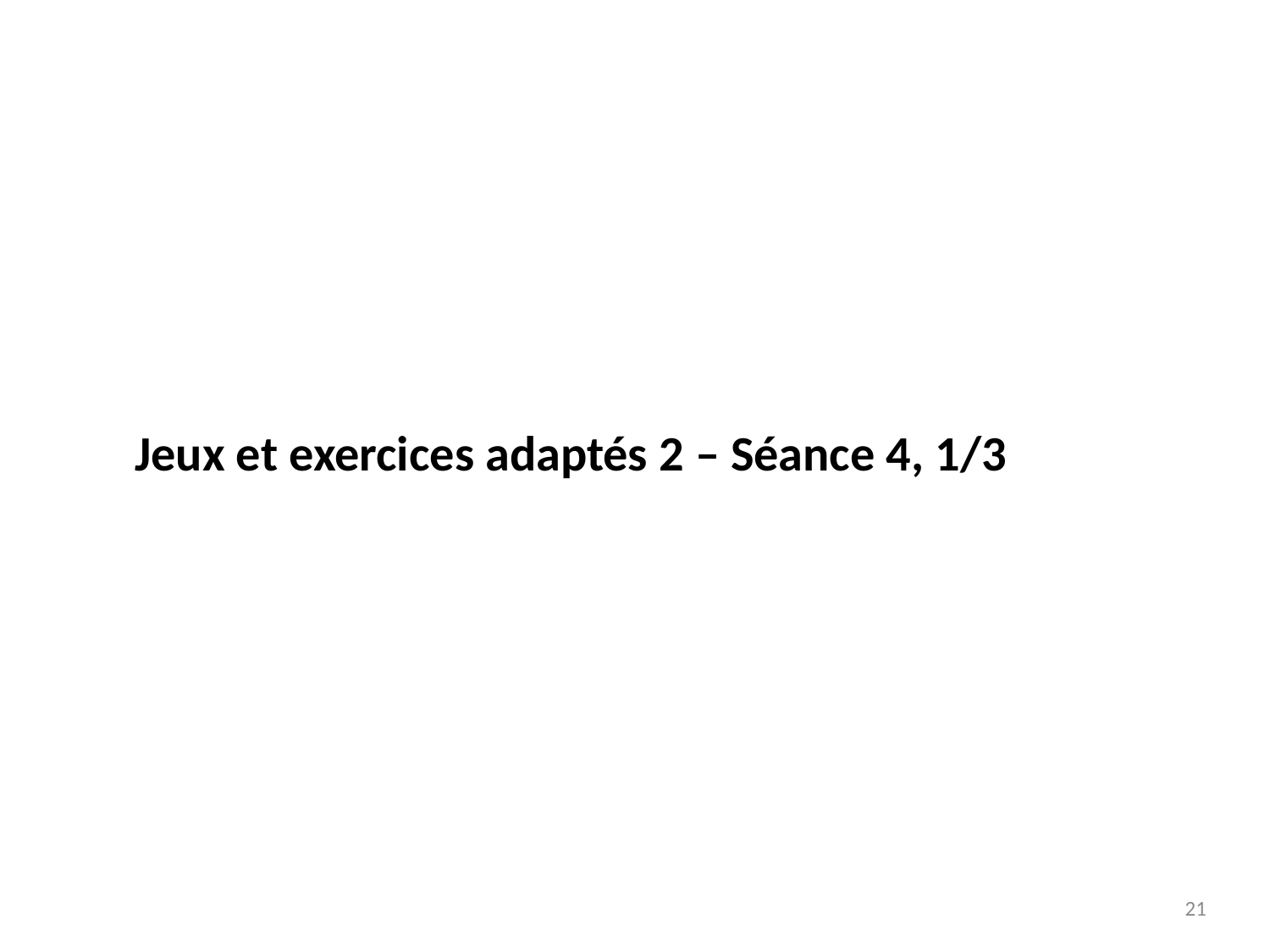

Jeux et exercices adaptés 2 – Séance 4, 1/3
21